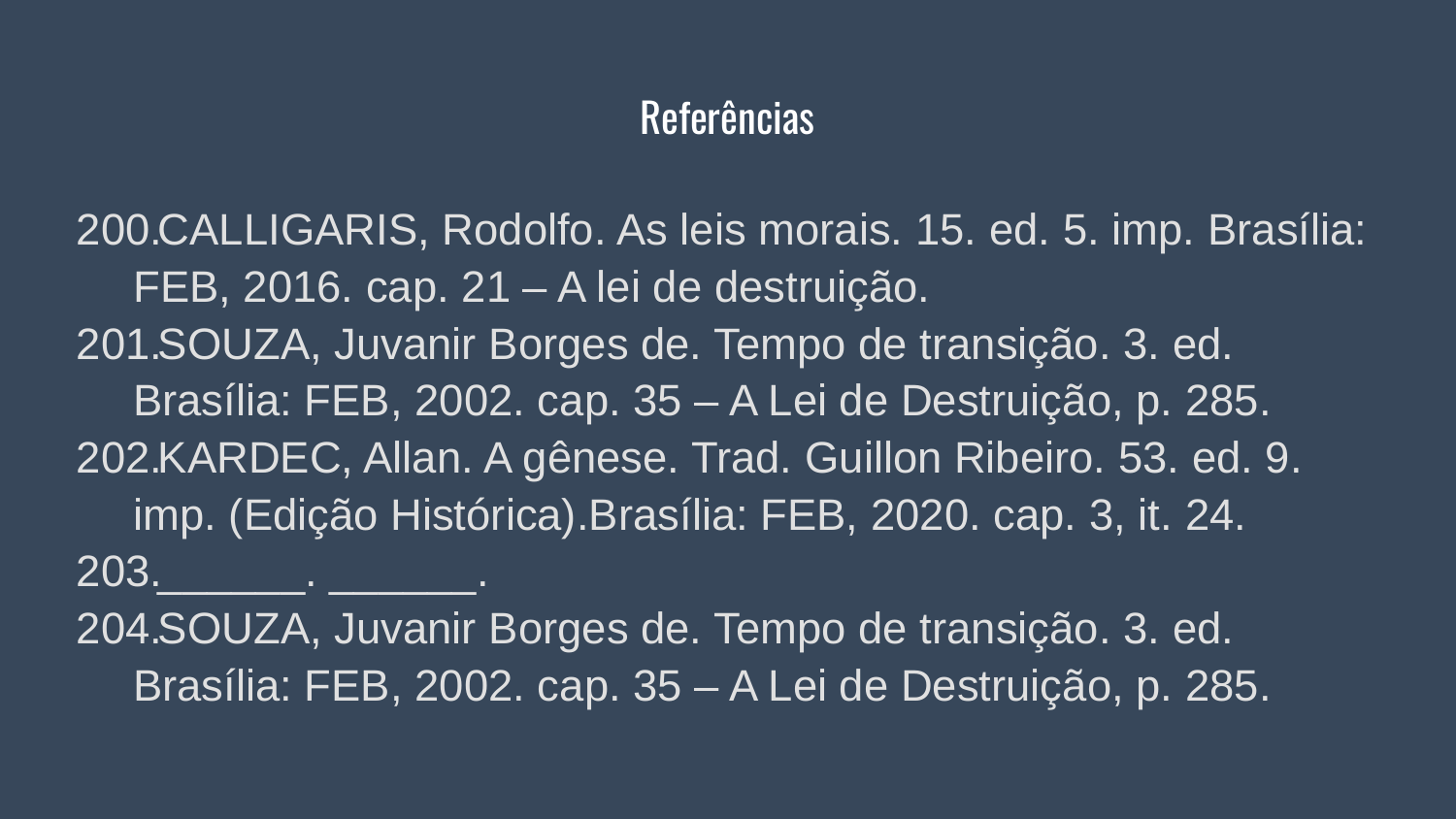

# Referências
CALLIGARIS, Rodolfo. As leis morais. 15. ed. 5. imp. Brasília: FEB, 2016. cap. 21 – A lei de destruição.
SOUZA, Juvanir Borges de. Tempo de transição. 3. ed. Brasília: FEB, 2002. cap. 35 – A Lei de Destruição, p. 285.
KARDEC, Allan. A gênese. Trad. Guillon Ribeiro. 53. ed. 9. imp. (Edição Histórica).Brasília: FEB, 2020. cap. 3, it. 24.
______. ______.
SOUZA, Juvanir Borges de. Tempo de transição. 3. ed. Brasília: FEB, 2002. cap. 35 – A Lei de Destruição, p. 285.